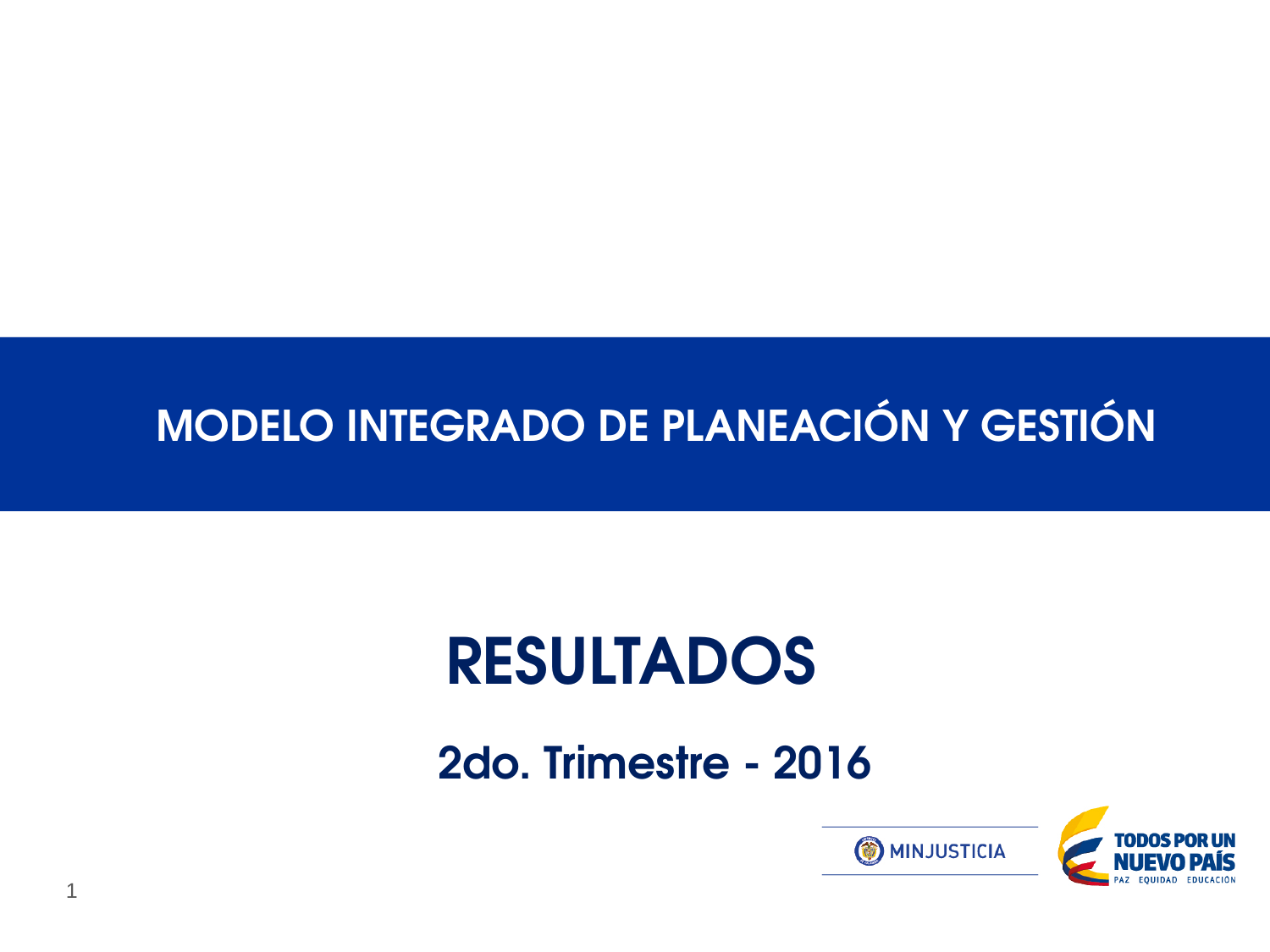

MODELO INTEGRADO DE PLANEACIÓN Y GESTIÓN

RESULTADOS
2do. Trimestre - 2016